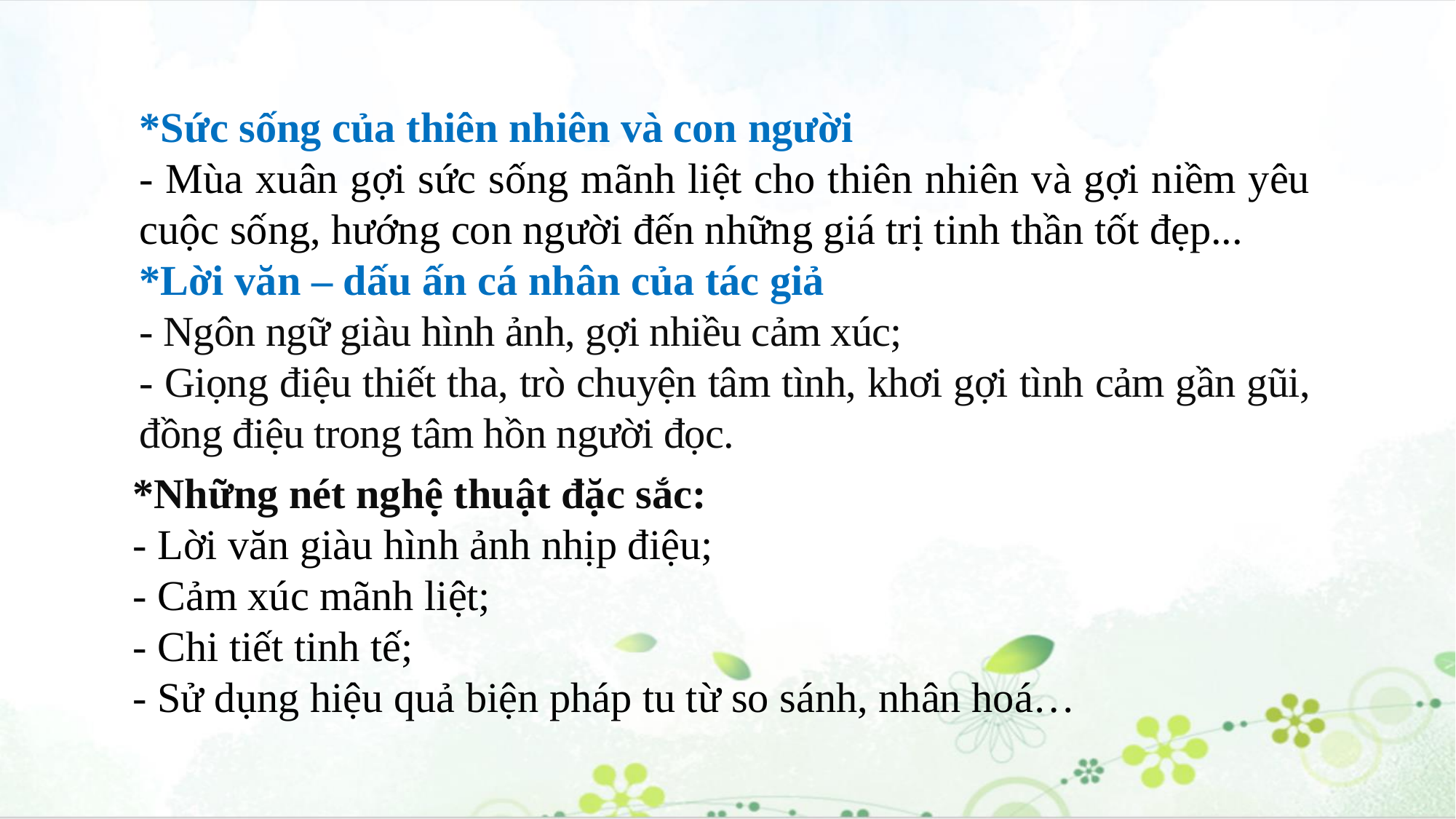

*Sức sống của thiên nhiên và con người
- Mùa xuân gợi sức sống mãnh liệt cho thiên nhiên và gợi niềm yêu cuộc sống, hướng con người đến những giá trị tinh thần tốt đẹp...
*Lời văn – dấu ấn cá nhân của tác giả
- Ngôn ngữ giàu hình ảnh, gợi nhiều cảm xúc;
- Giọng điệu thiết tha, trò chuyện tâm tình, khơi gợi tình cảm gần gũi, đồng điệu trong tâm hồn người đọc.
*Những nét nghệ thuật đặc sắc:
- Lời văn giàu hình ảnh nhịp điệu;
- Cảm xúc mãnh liệt;
- Chi tiết tinh tế;
- Sử dụng hiệu quả biện pháp tu từ so sánh, nhân hoá…